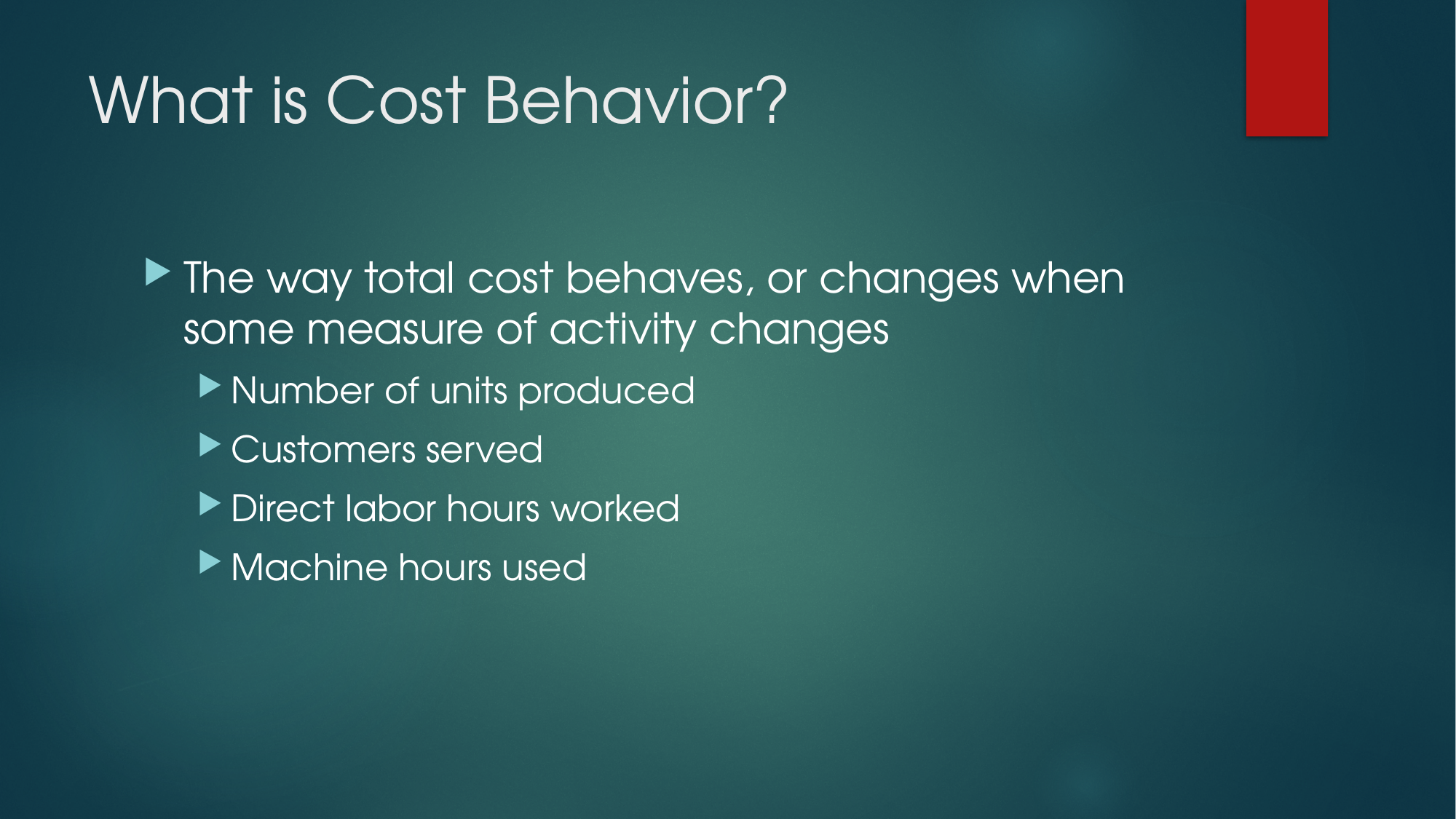

# What is Cost Behavior?
The way total cost behaves, or changes when some measure of activity changes
Number of units produced
Customers served
Direct labor hours worked
Machine hours used